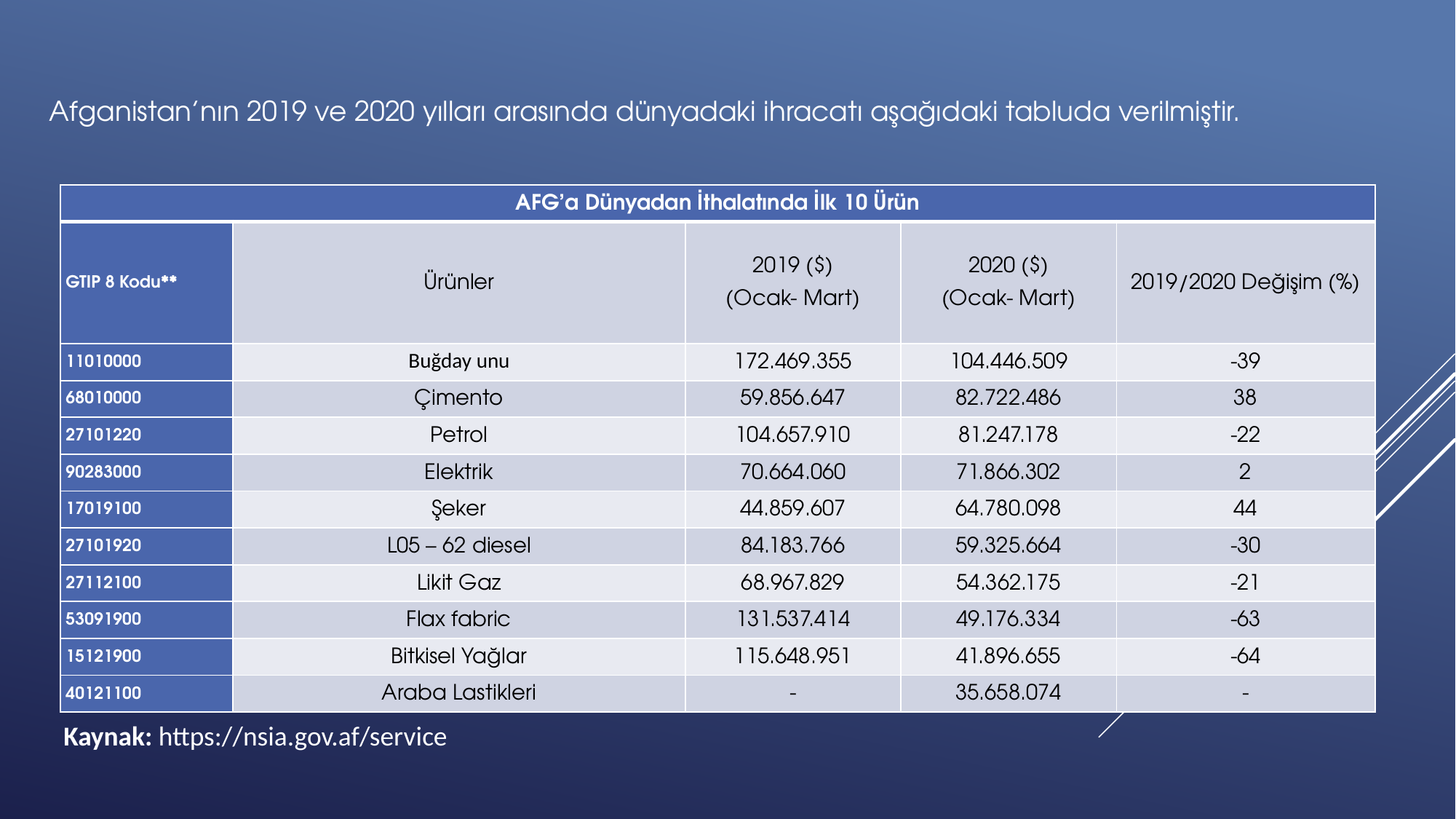

Afganistan’nın 2019 ve 2020 yılları arasında dünyadaki ihracatı aşağıdaki tabluda verilmiştir.
| AFG’a Dünyadan İthalatında İlk 10 Ürün |  |  |  |  |
| --- | --- | --- | --- | --- |
| GTIP 8 Kodu\*\* | Ürünler | 2019 ($) (Ocak- Mart) | 2020 ($) (Ocak- Mart) | 2019/2020 Değişim (%) |
| 11010000 | Buğday unu | 172.469.355 | 104.446.509 | -39 |
| 68010000 | Çimento | 59.856.647 | 82.722.486 | 38 |
| 27101220 | Petrol | 104.657.910 | 81.247.178 | -22 |
| 90283000 | Elektrik | 70.664.060 | 71.866.302 | 2 |
| 17019100 | Şeker | 44.859.607 | 64.780.098 | 44 |
| 27101920 | L05 – 62 diesel | 84.183.766 | 59.325.664 | -30 |
| 27112100 | Likit Gaz | 68.967.829 | 54.362.175 | -21 |
| 53091900 | Flax fabric | 131.537.414 | 49.176.334 | -63 |
| 15121900 | Bitkisel Yağlar | 115.648.951 | 41.896.655 | -64 |
| 40121100 | Araba Lastikleri | - | 35.658.074 | - |
 Kaynak: https://nsia.gov.af/service